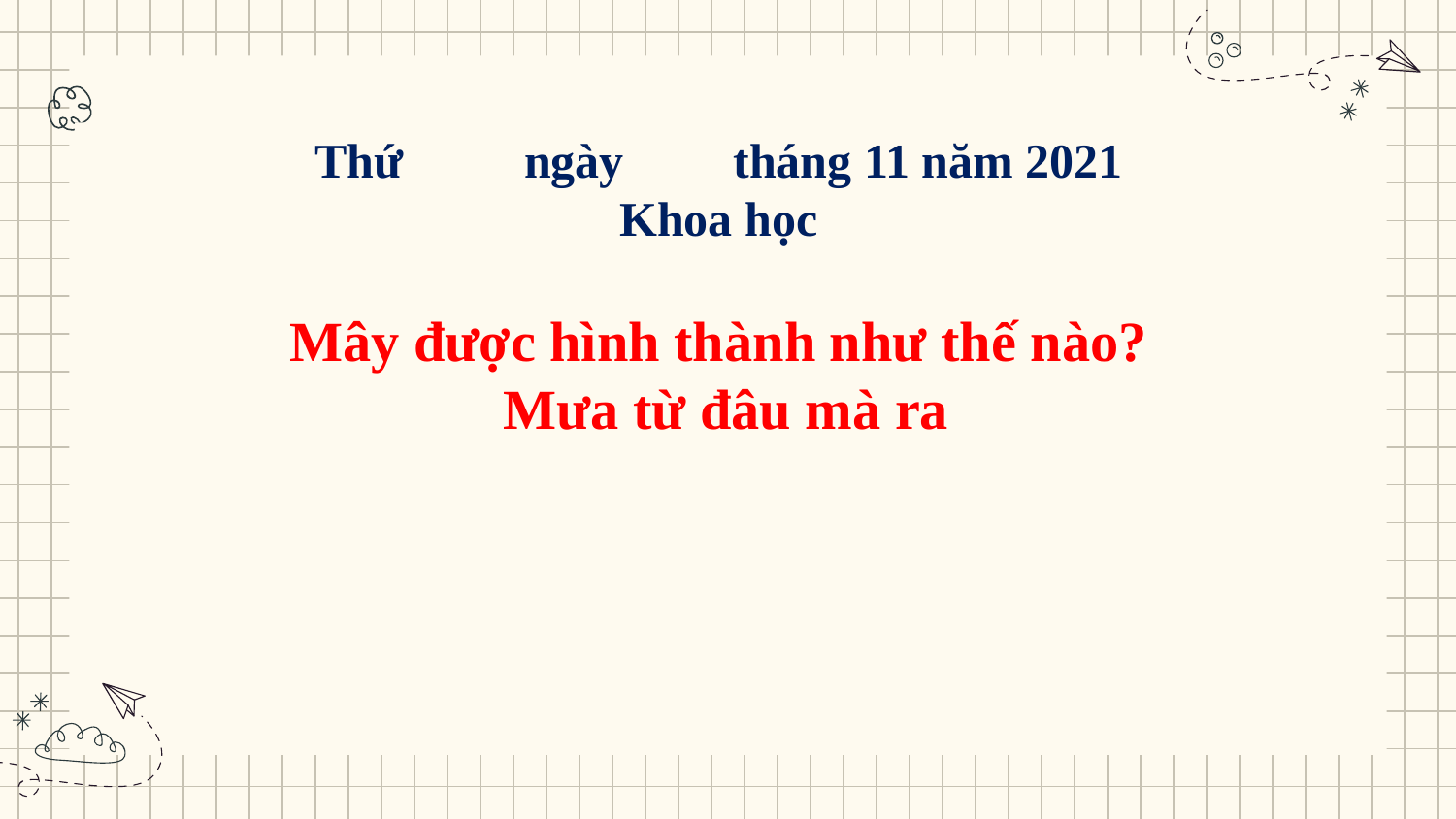

Thứ          ngày         tháng 11 năm 2021
Khoa học

Mây được hình thành như thế nào?
 Mưa từ đâu mà ra